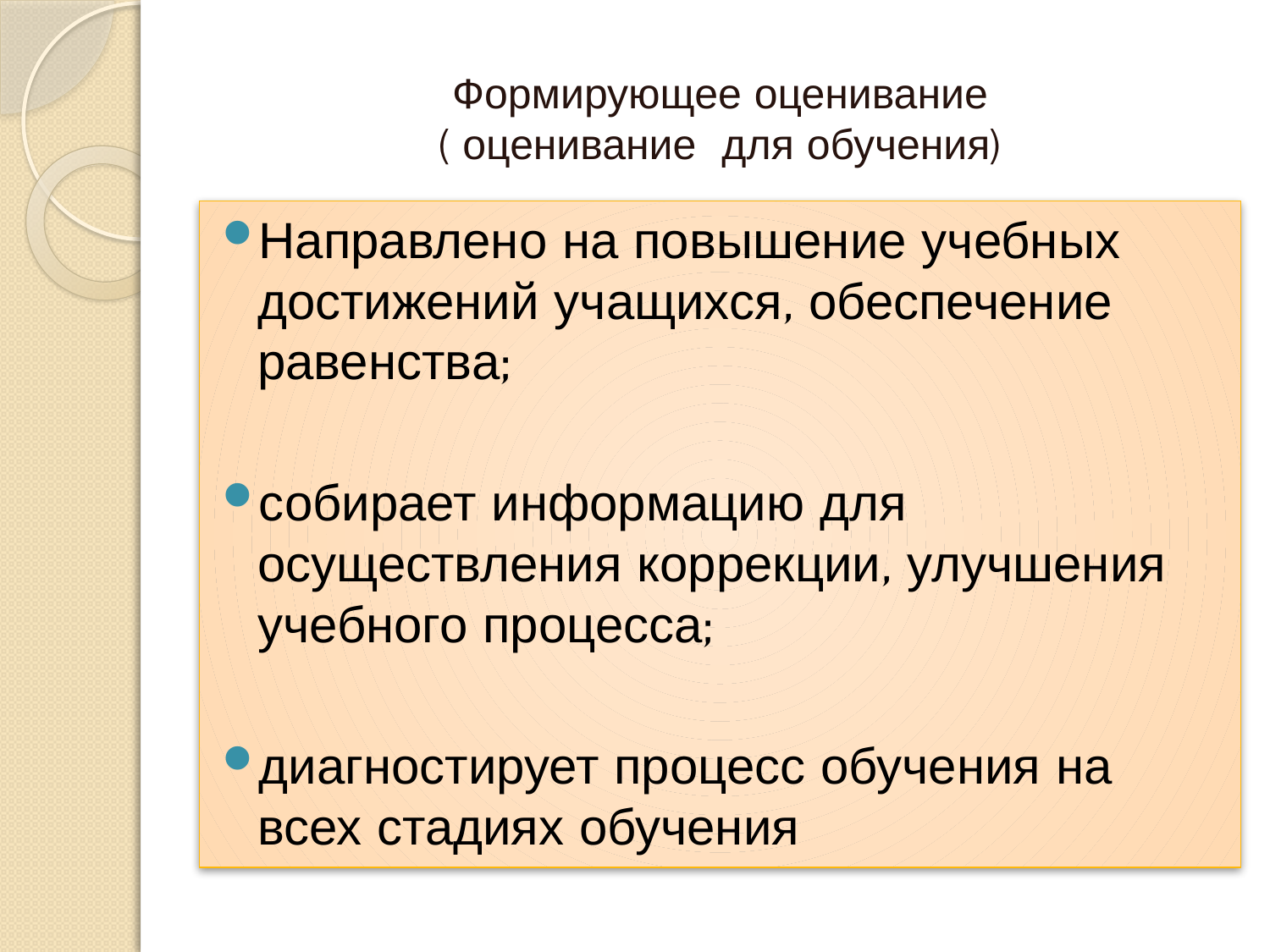

# Формирующее оценивание ( оценивание  для обучения)
Направлено на повышение учебных достижений учащихся, обеспечение равенства;

собирает информацию для осуществления коррекции, улучшения учебного процесса;

диагностирует процесс обучения на всех стадиях обучения